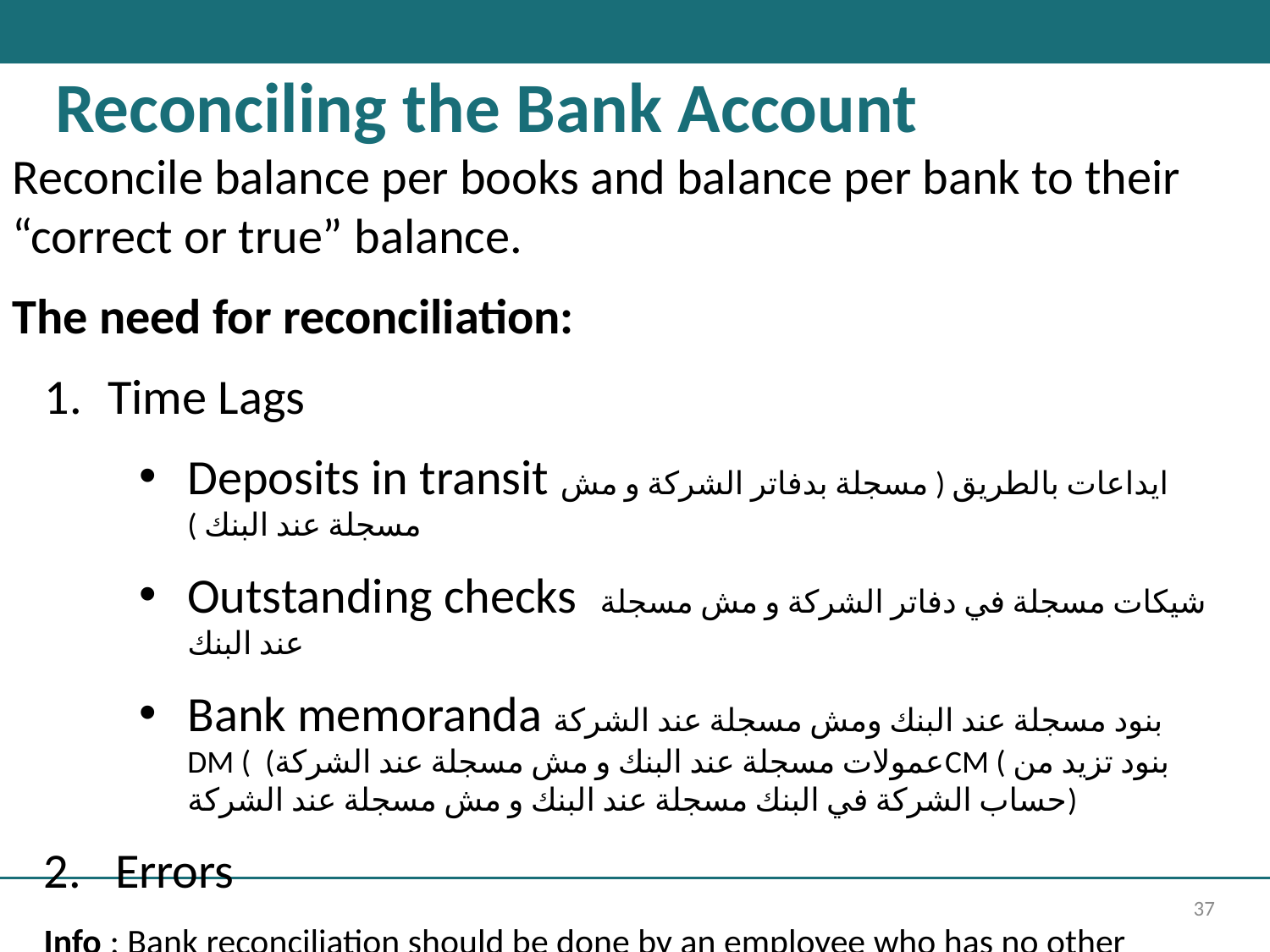

# Reconciling the Bank Account
Reconcile balance per books and balance per bank to their “correct or true” balance.
The need for reconciliation:
Time Lags
Deposits in transit ايداعات بالطريق ( مسجلة بدفاتر الشركة و مش مسجلة عند البنك )
Outstanding checks  شيكات مسجلة في دفاتر الشركة و مش مسجلة عند البنك
Bank memoranda بنود مسجلة عند البنك ومش مسجلة عند الشركة
DM (  (عمولات مسجلة عند البنك و مش مسجلة عند الشركةCM ( بنود تزيد من حساب الشركة في البنك مسجلة عند البنك و مش مسجلة عند الشركة)
Errors
Info : Bank reconciliation should be done by an employee who has no other responsibilities related to cash
37